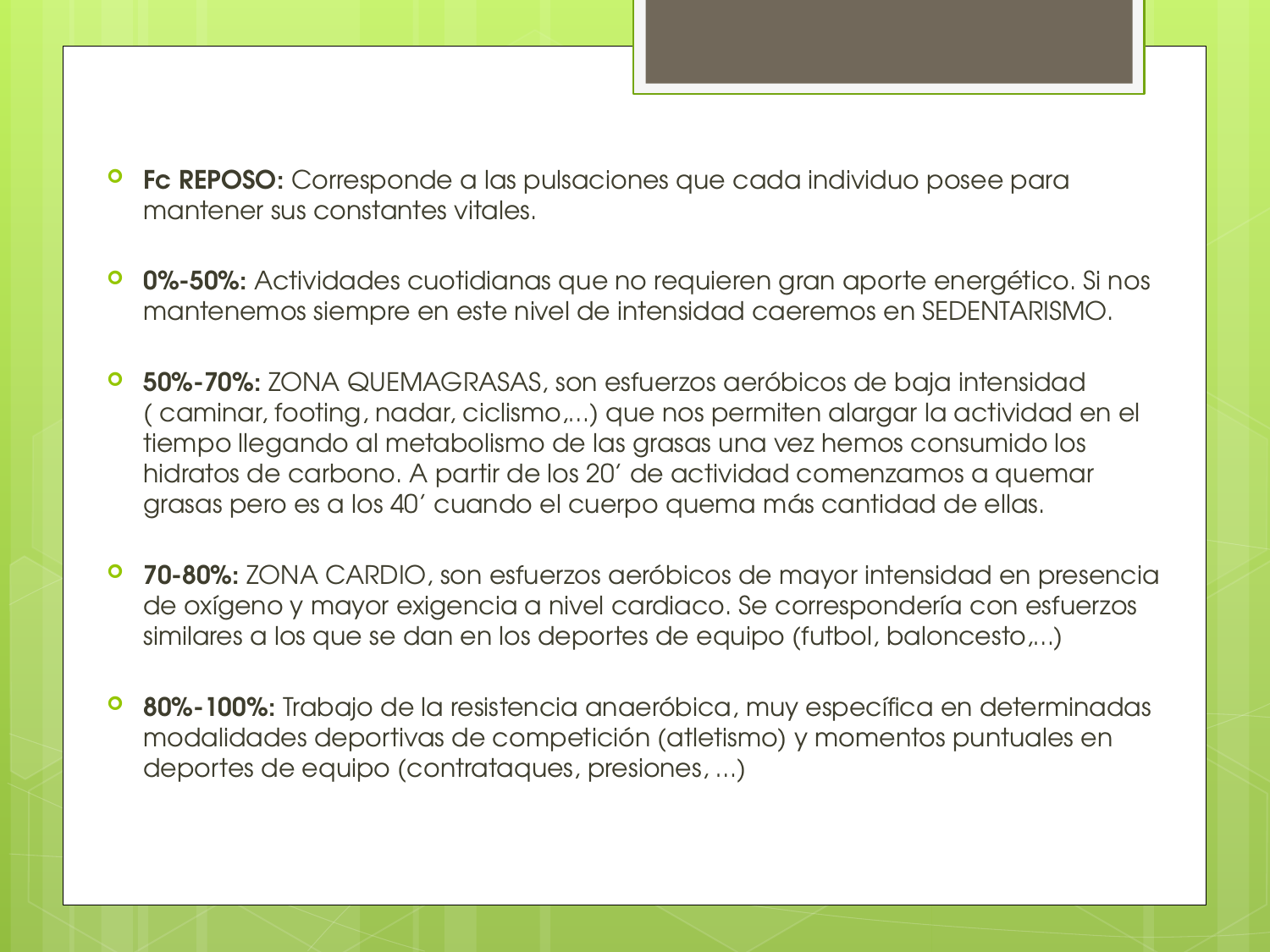

Fc REPOSO: Corresponde a las pulsaciones que cada individuo posee para mantener sus constantes vitales.

0%-50%: Actividades cuotidianas que no requieren gran aporte energético. Si nos mantenemos siempre en este nivel de intensidad caeremos en SEDENTARISMO.

50%-70%: ZONA QUEMAGRASAS, son esfuerzos aeróbicos de baja intensidad ( caminar, footing, nadar, ciclismo,…) que nos permiten alargar la actividad en el tiempo llegando al metabolismo de las grasas una vez hemos consumido los hidratos de carbono. A partir de los 20’ de actividad comenzamos a quemar grasas pero es a los 40’ cuando el cuerpo quema más cantidad de ellas.

70-80%: ZONA CARDIO, son esfuerzos aeróbicos de mayor intensidad en presencia de oxígeno y mayor exigencia a nivel cardiaco. Se correspondería con esfuerzos similares a los que se dan en los deportes de equipo (futbol, baloncesto,…)

80%-100%: Trabajo de la resistencia anaeróbica, muy específica en determinadas modalidades deportivas de competición (atletismo) y momentos puntuales en deportes de equipo (contrataques, presiones, …)